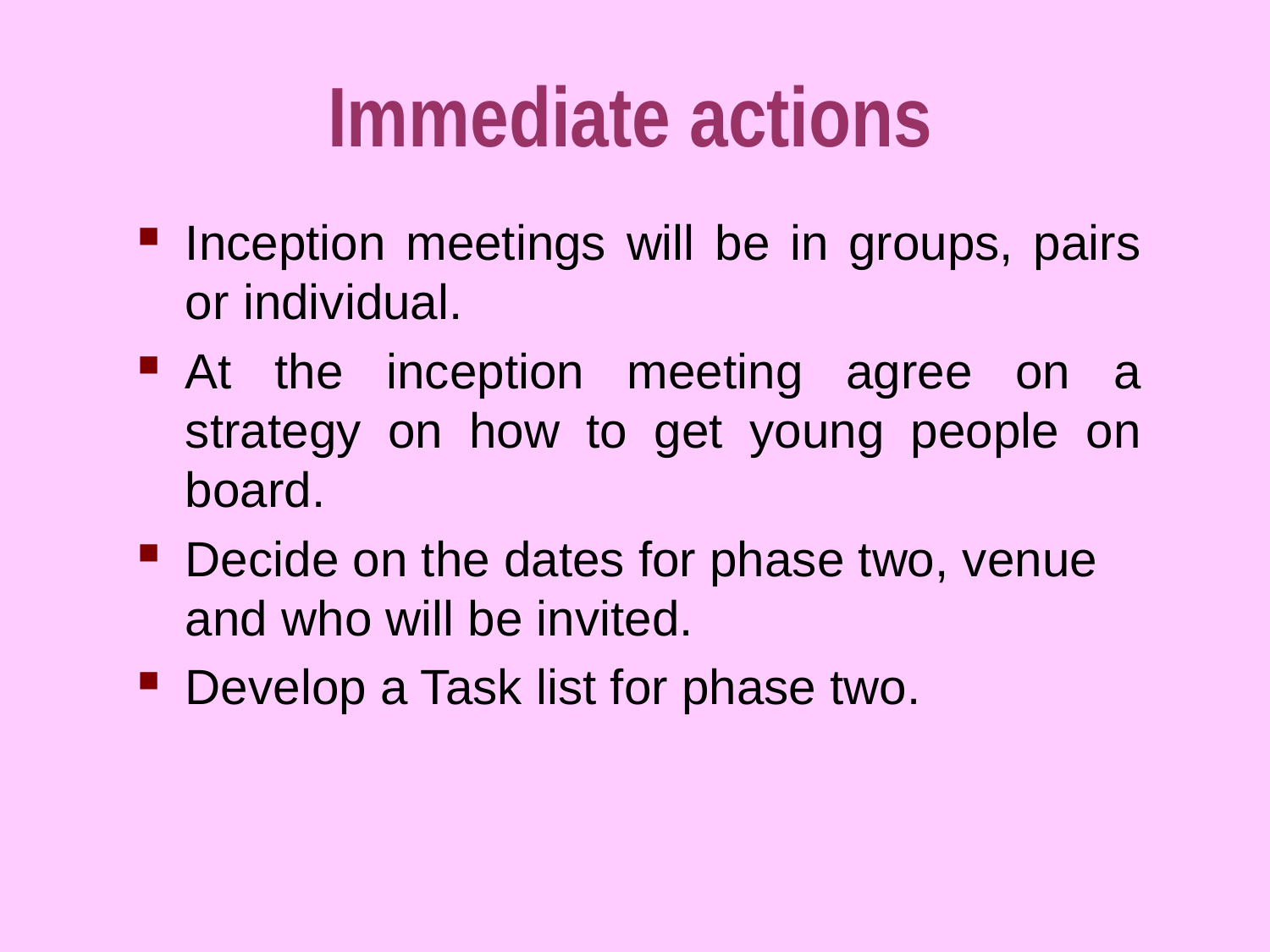

# Immediate actions
Inception meetings will be in groups, pairs or individual.
At the inception meeting agree on a strategy on how to get young people on board.
Decide on the dates for phase two, venue and who will be invited.
Develop a Task list for phase two.